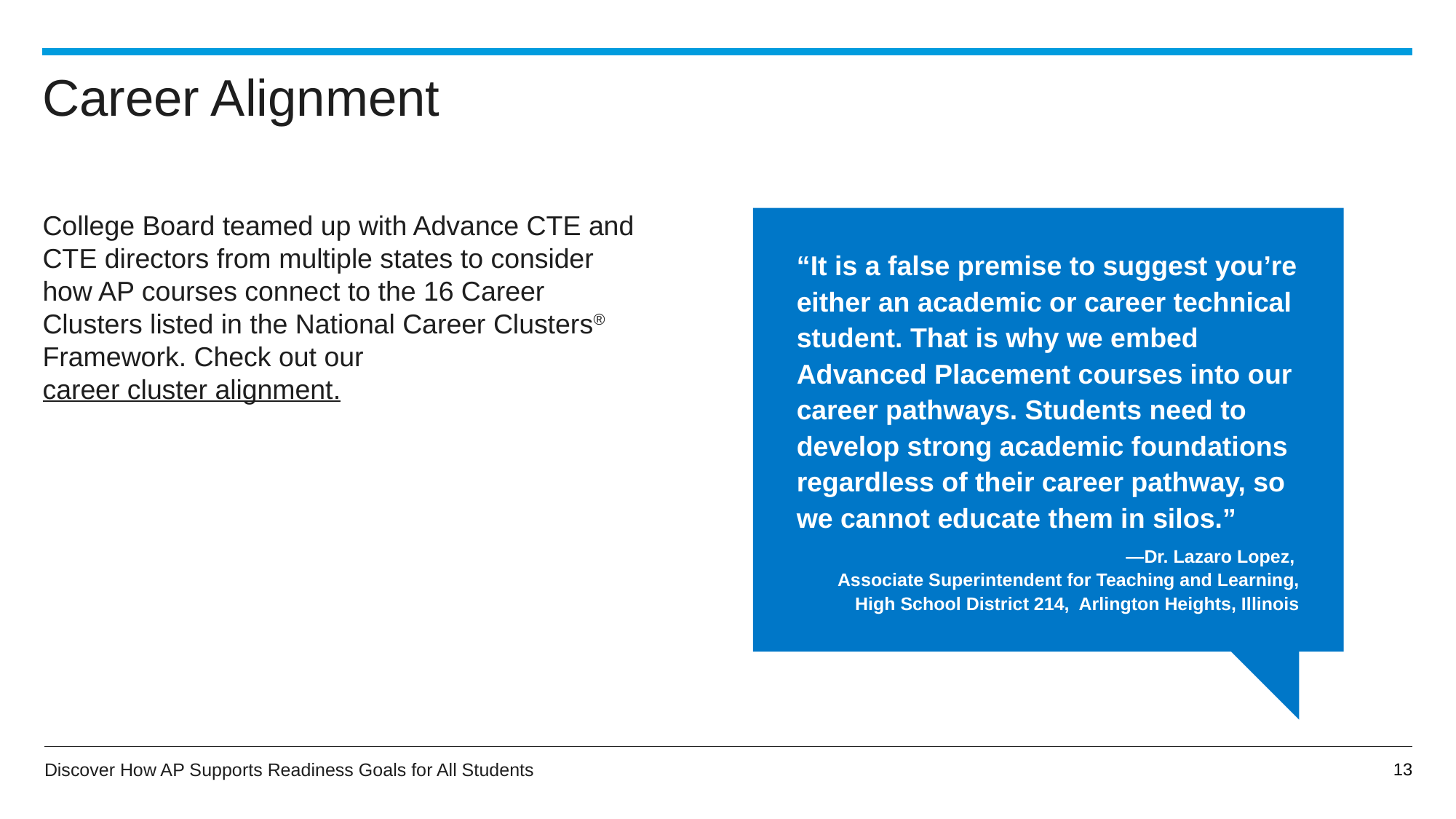

# Career Alignment
“It is a false premise to suggest you’re either an academic or career technical student. That is why we embed Advanced Placement courses into our career pathways. Students need to develop strong academic foundations regardless of their career pathway, so we cannot educate them in silos.”
—Dr. Lazaro Lopez,
Associate Superintendent for Teaching and Learning, High School District 214,  Arlington Heights, Illinois

College Board teamed up with Advance CTE and CTE directors from multiple states to consider how AP courses connect to the 16 Career Clusters listed in the National Career Clusters® Framework. Check out our career cluster alignment.